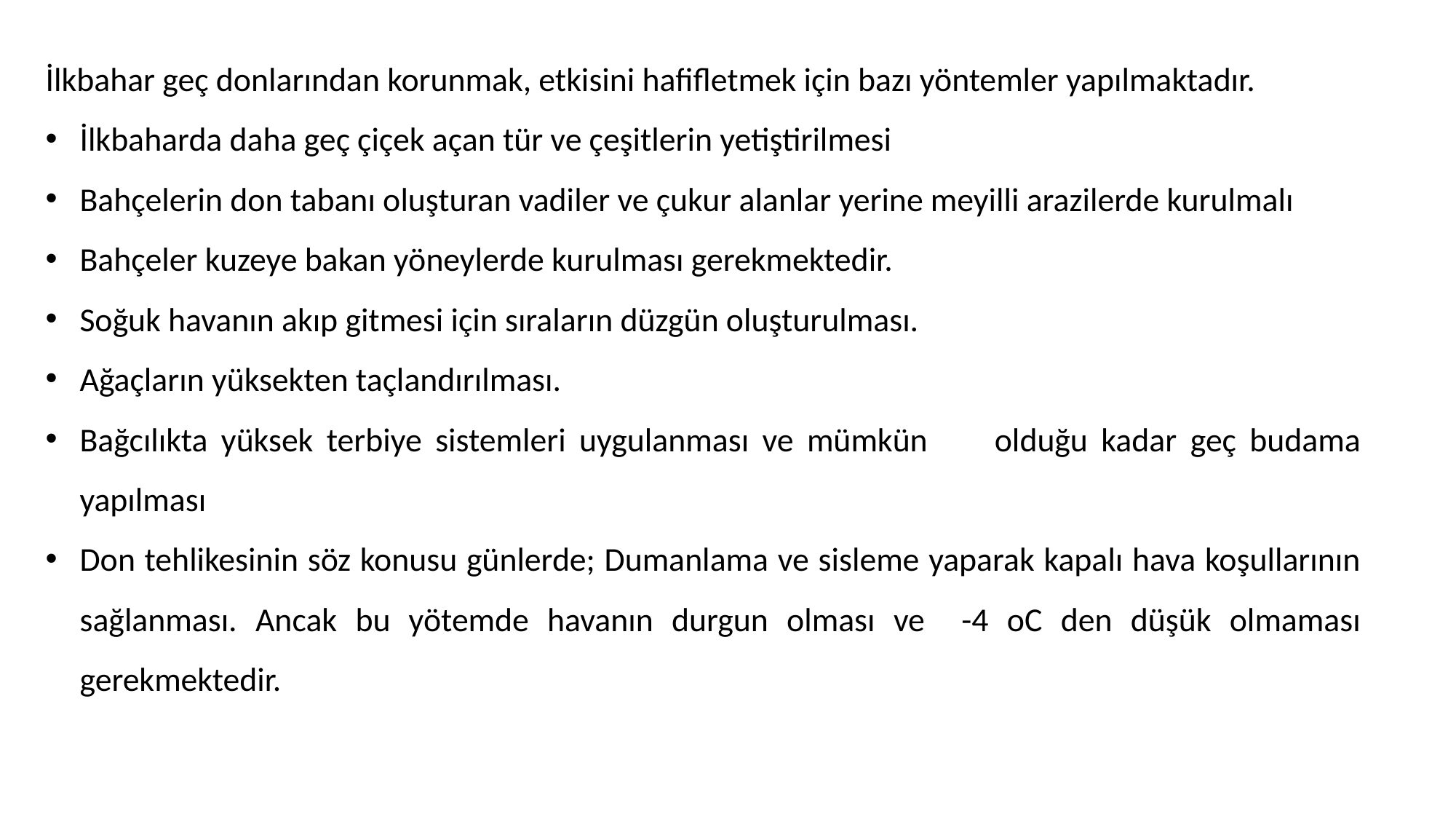

İlkbahar geç donlarından korunmak, etkisini hafifletmek için bazı yöntemler yapılmaktadır.
İlkbaharda daha geç çiçek açan tür ve çeşitlerin yetiştirilmesi
Bahçelerin don tabanı oluşturan vadiler ve çukur alanlar yerine meyilli arazilerde kurulmalı
Bahçeler kuzeye bakan yöneylerde kurulması gerekmektedir.
Soğuk havanın akıp gitmesi için sıraların düzgün oluşturulması.
Ağaçların yüksekten taçlandırılması.
Bağcılıkta yüksek terbiye sistemleri uygulanması ve mümkün     olduğu kadar geç budama yapılması
Don tehlikesinin söz konusu günlerde; Dumanlama ve sisleme yaparak kapalı hava koşullarının sağlanması. Ancak bu yötemde havanın durgun olması ve  -4 oC den düşük olmaması gerekmektedir.